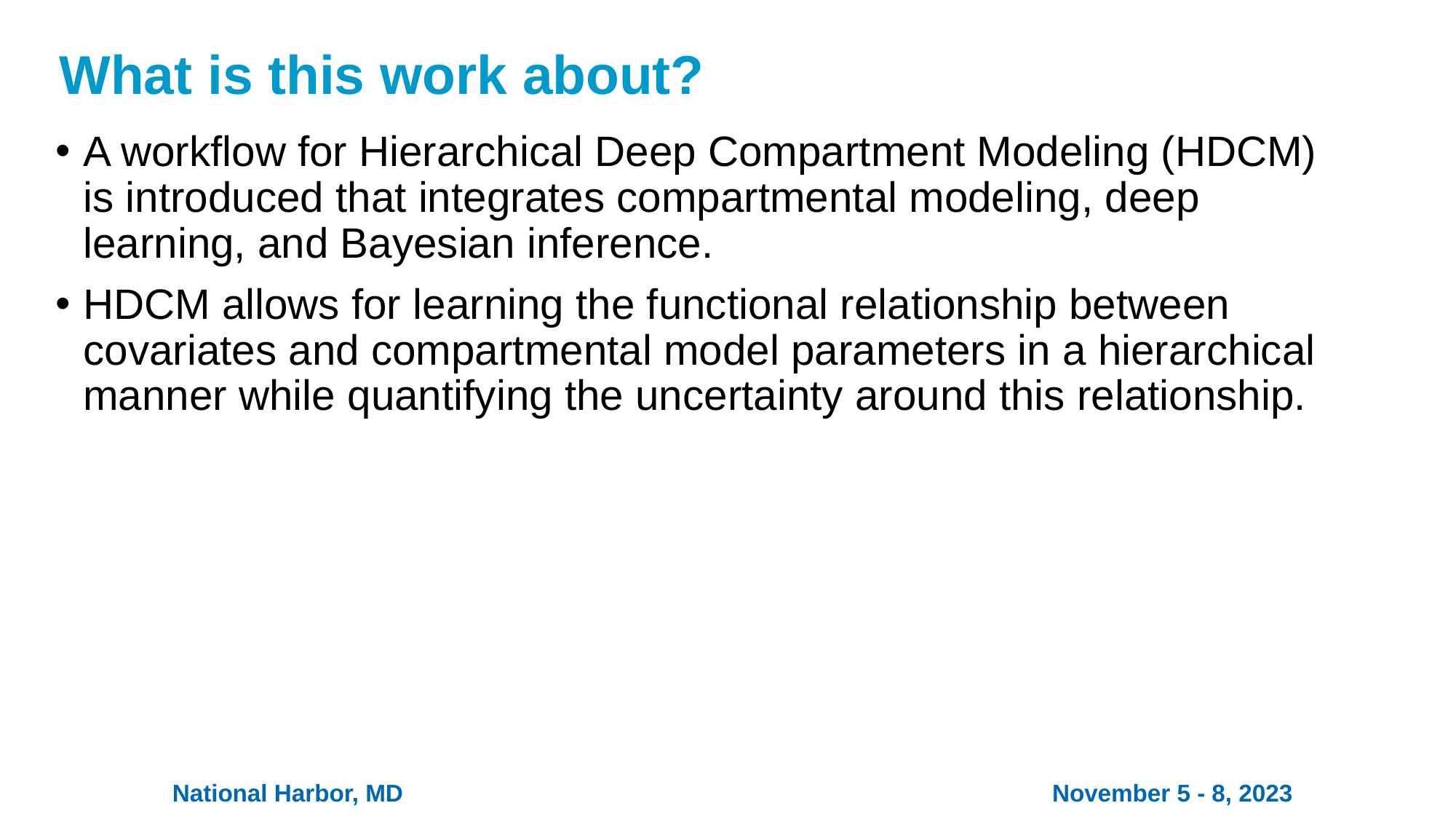

What is this work about?
A workflow for Hierarchical Deep Compartment Modeling (HDCM) is introduced that integrates compartmental modeling, deep learning, and Bayesian inference.
HDCM allows for learning the functional relationship between covariates and compartmental model parameters in a hierarchical manner while quantifying the uncertainty around this relationship.

National Harbor, MD                                      				 November 5 - 8, 2023